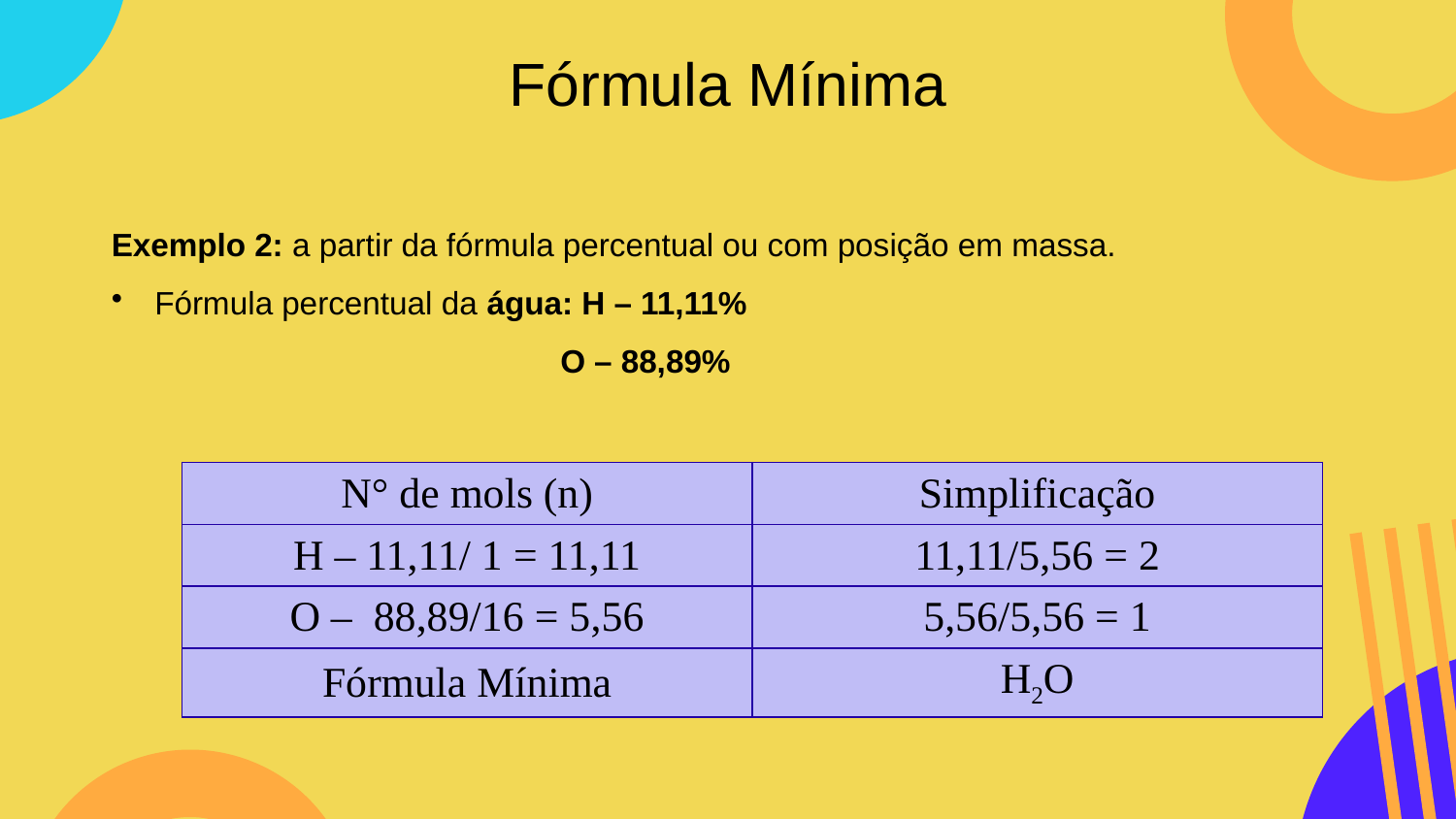

# Fórmula Mínima
Exemplo 2: a partir da fórmula percentual ou com posição em massa.
 Fórmula percentual da água: H – 11,11%
                                                  O – 88,89%
| N° de mols (n) | Simplificação |
| --- | --- |
| H – 11,11/ 1 = 11,11 | 11,11/5,56 = 2 |
| O – 88,89/16 = 5,56 | 5,56/5,56 = 1 |
| Fórmula Mínima | H2O |